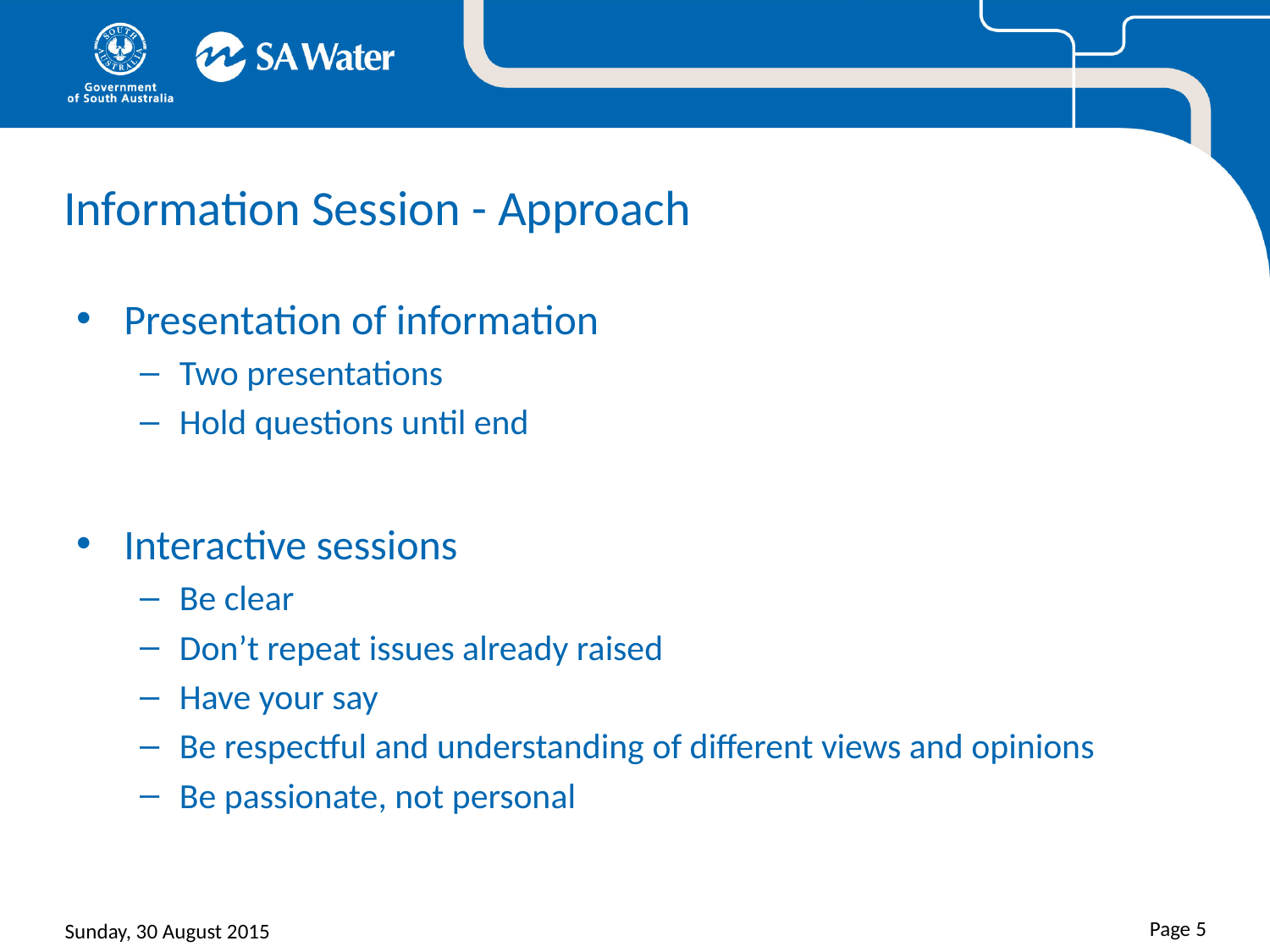

# Information Session - Approach
Presentation of information
Two presentations
Hold questions until end

Interactive sessions
Be clear
Don’t repeat issues already raised
Have your say
Be respectful and understanding of different views and opinions
Be passionate, not personal
Page 5
Sunday, 30 August 2015